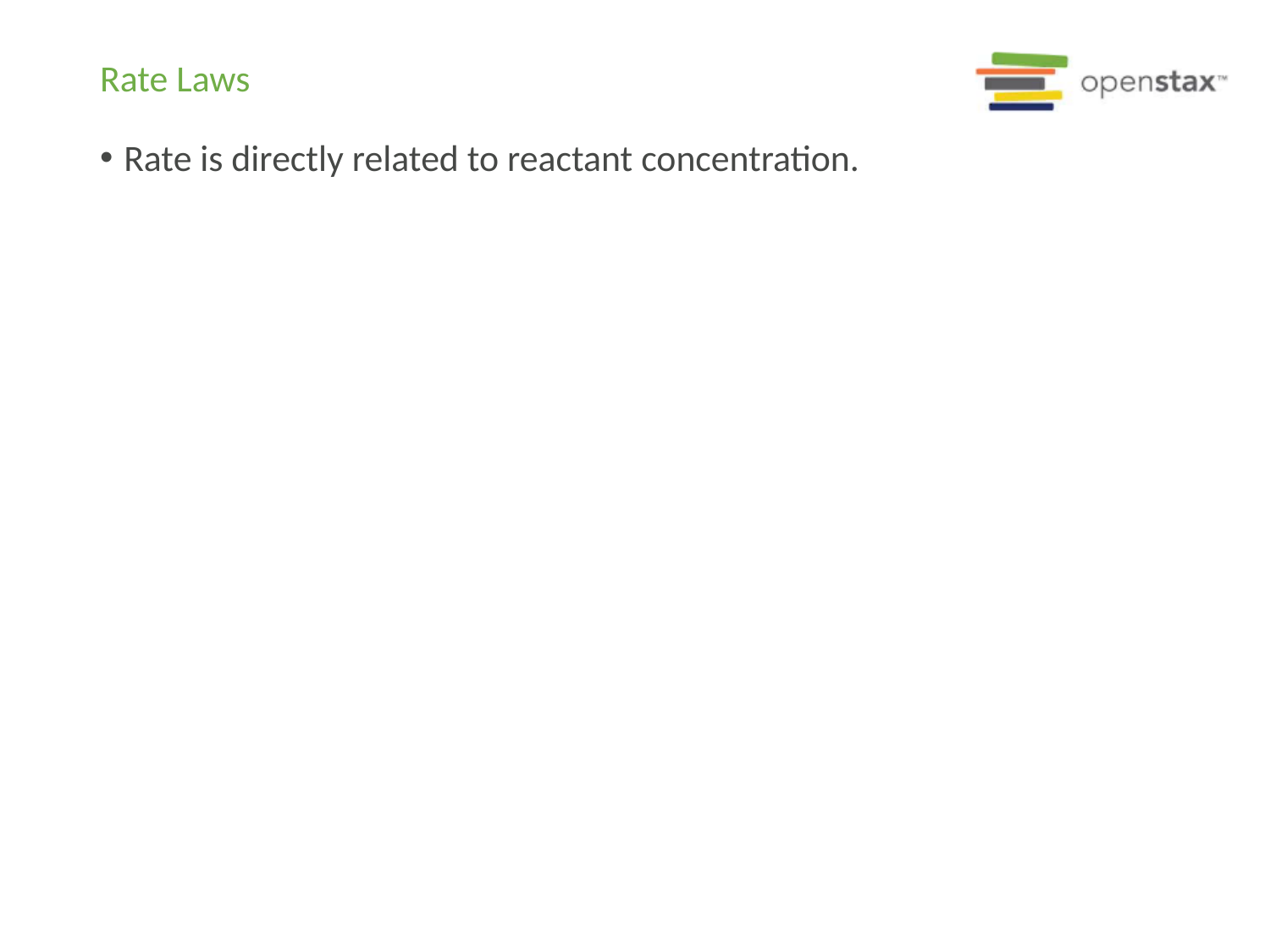

# Rate Laws
Rate is directly related to reactant concentration.